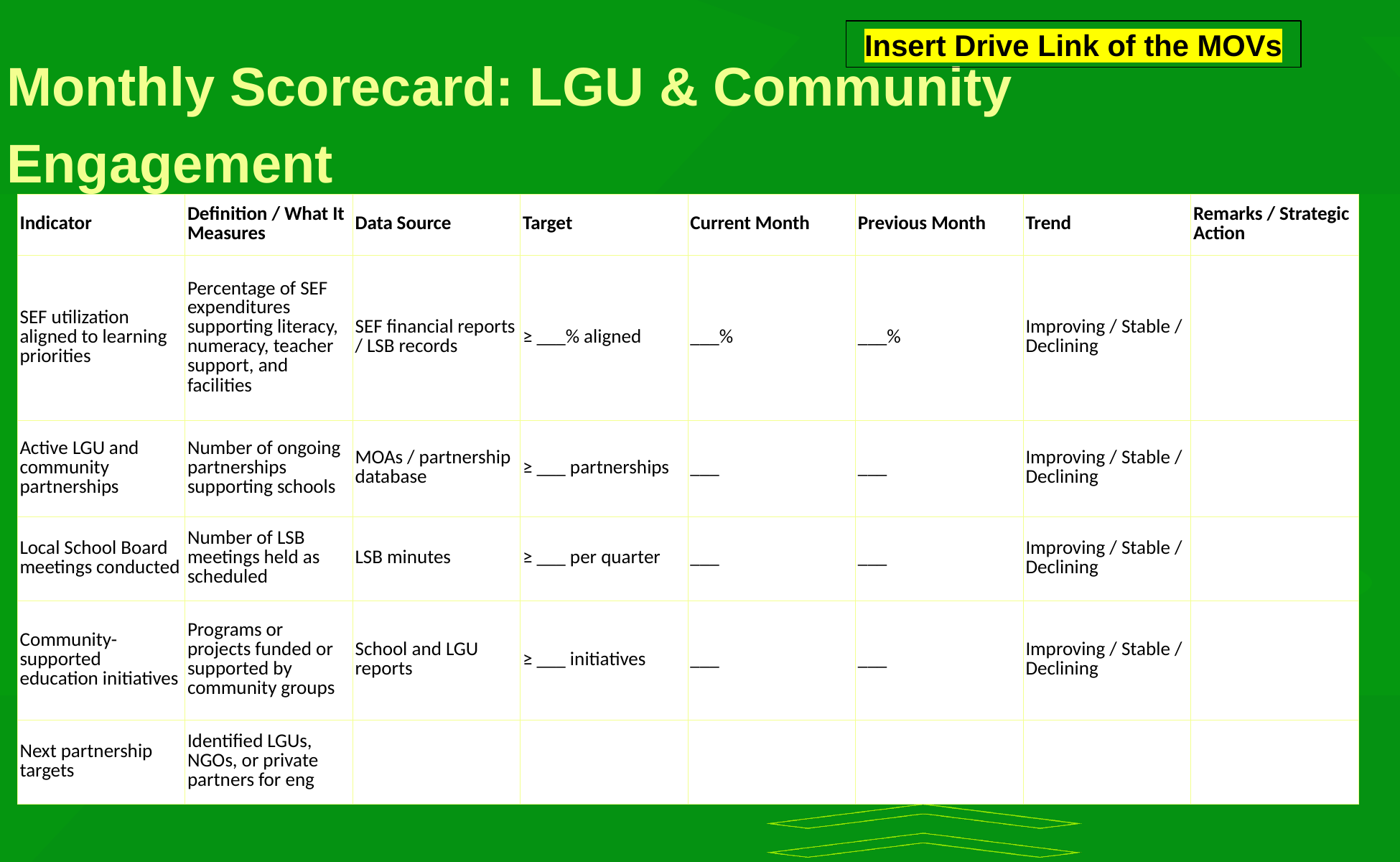

Insert Drive Link of the MOVs
Monthly Scorecard: LGU & Community Engagement

| Indicator | Definition / What It Measures | Data Source | Target | Current Month | Previous Month | Trend | Remarks / Strategic Action |
| --- | --- | --- | --- | --- | --- | --- | --- |
| SEF utilization aligned to learning priorities | Percentage of SEF expenditures supporting literacy, numeracy, teacher support, and facilities | SEF financial reports / LSB records | ≥ \_\_\_% aligned | \_\_\_% | \_\_\_% | Improving / Stable / Declining |  |
| Active LGU and community partnerships | Number of ongoing partnerships supporting schools | MOAs / partnership database | ≥ \_\_\_ partnerships | \_\_\_ | \_\_\_ | Improving / Stable / Declining |  |
| Local School Board meetings conducted | Number of LSB meetings held as scheduled | LSB minutes | ≥ \_\_\_ per quarter | \_\_\_ | \_\_\_ | Improving / Stable / Declining |  |
| Community-supported education initiatives | Programs or projects funded or supported by community groups | School and LGU reports | ≥ \_\_\_ initiatives | \_\_\_ | \_\_\_ | Improving / Stable / Declining |  |
| Next partnership targets | Identified LGUs, NGOs, or private partners for eng |  |  |  |  |  |  |